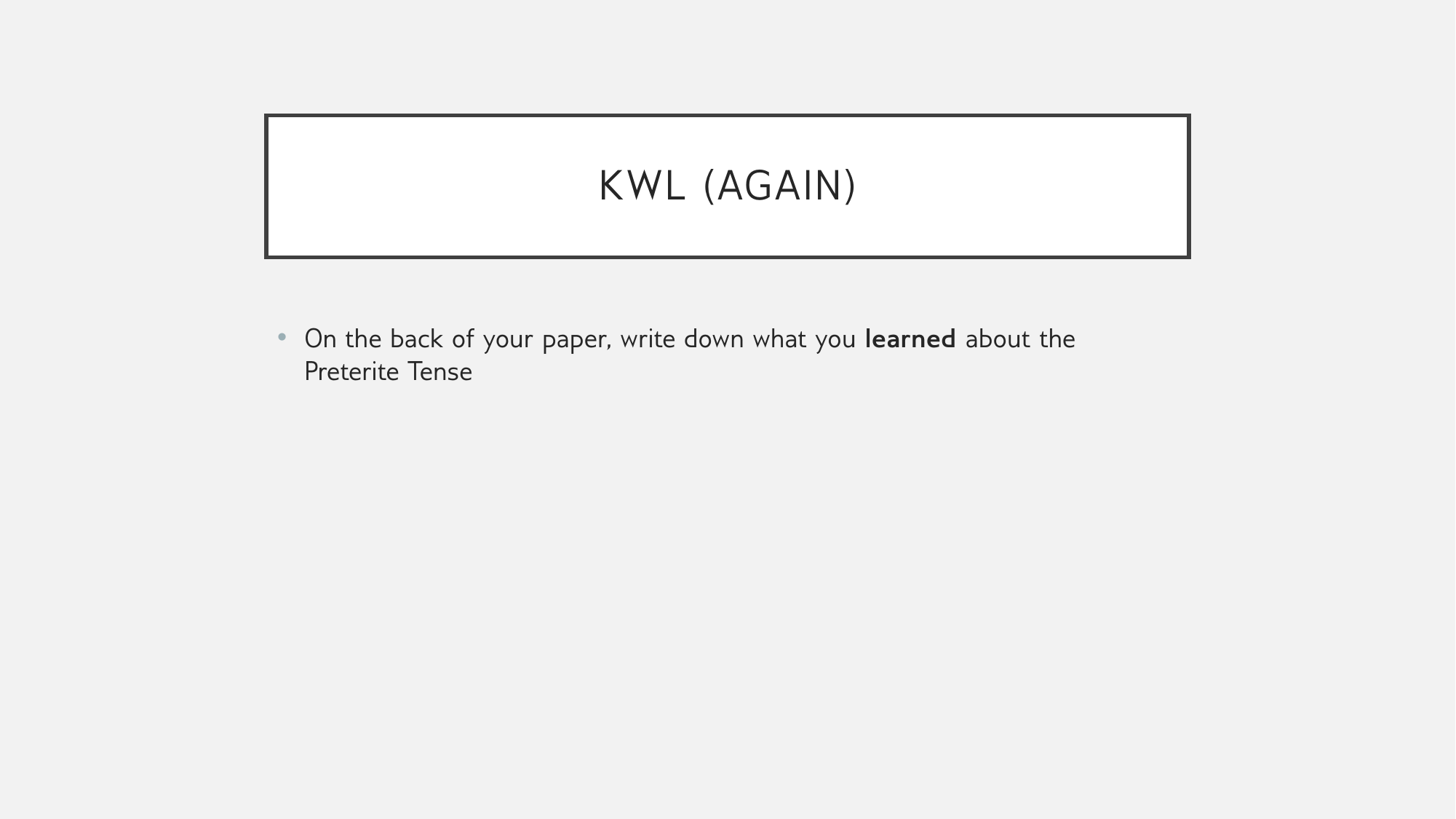

# KWL (again)
On the back of your paper, write down what you learned about the Preterite Tense